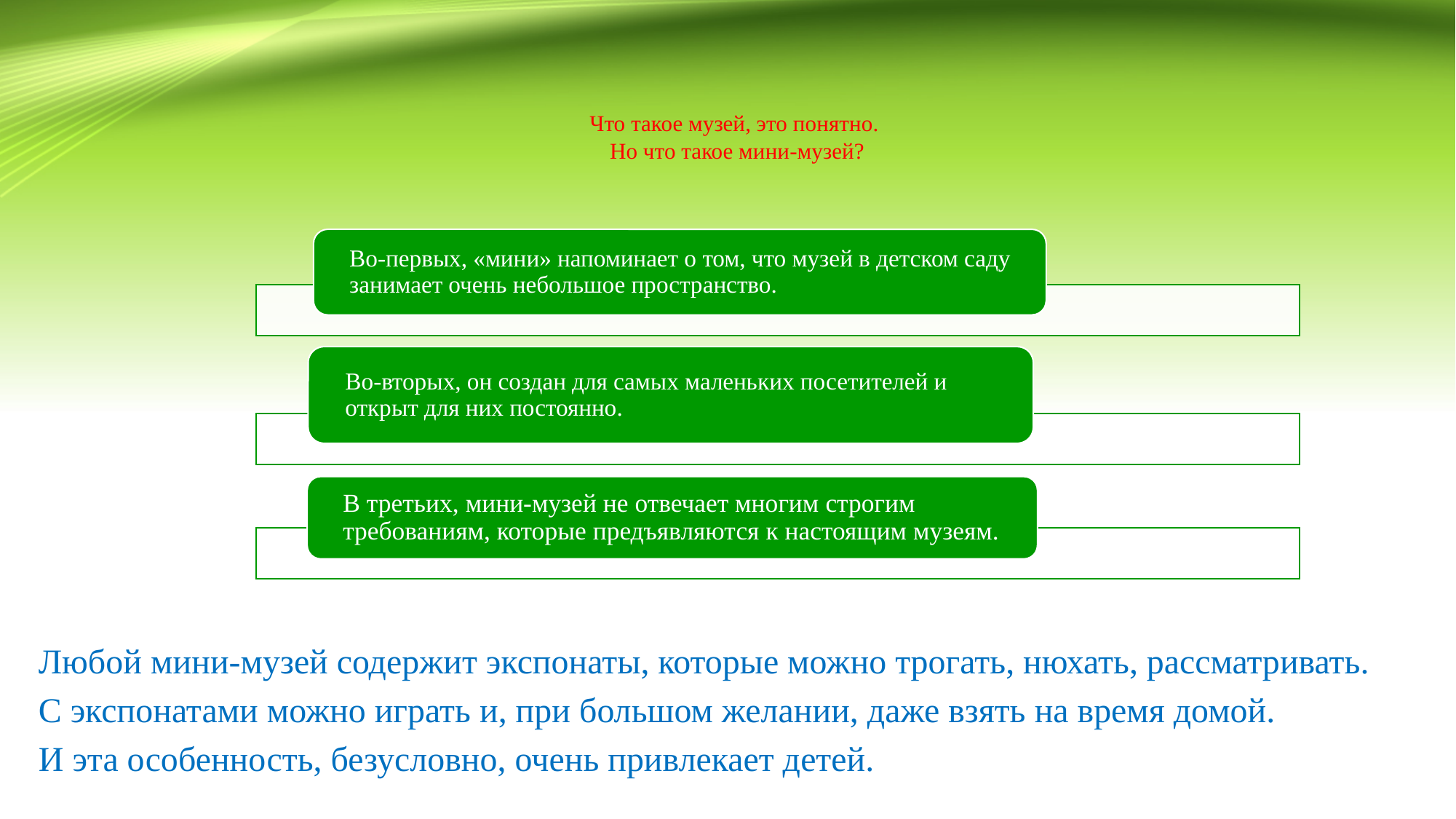

# Что такое музей, это понятно. Но что такое мини-музей?
Во-первых, «мини» напоминает о том, что музей в детском саду занимает очень небольшое пространство.
Во-вторых, он создан для самых маленьких посетителей и открыт для них постоянно.
В третьих, мини-музей не отвечает многим строгим требованиям, которые предъявляются к настоящим музеям.
Любой мини-музей содержит экспонаты, которые можно трогать, нюхать, рассматривать.
С экспонатами можно играть и, при большом желании, даже взять на время домой.
И эта особенность, безусловно, очень привлекает детей.